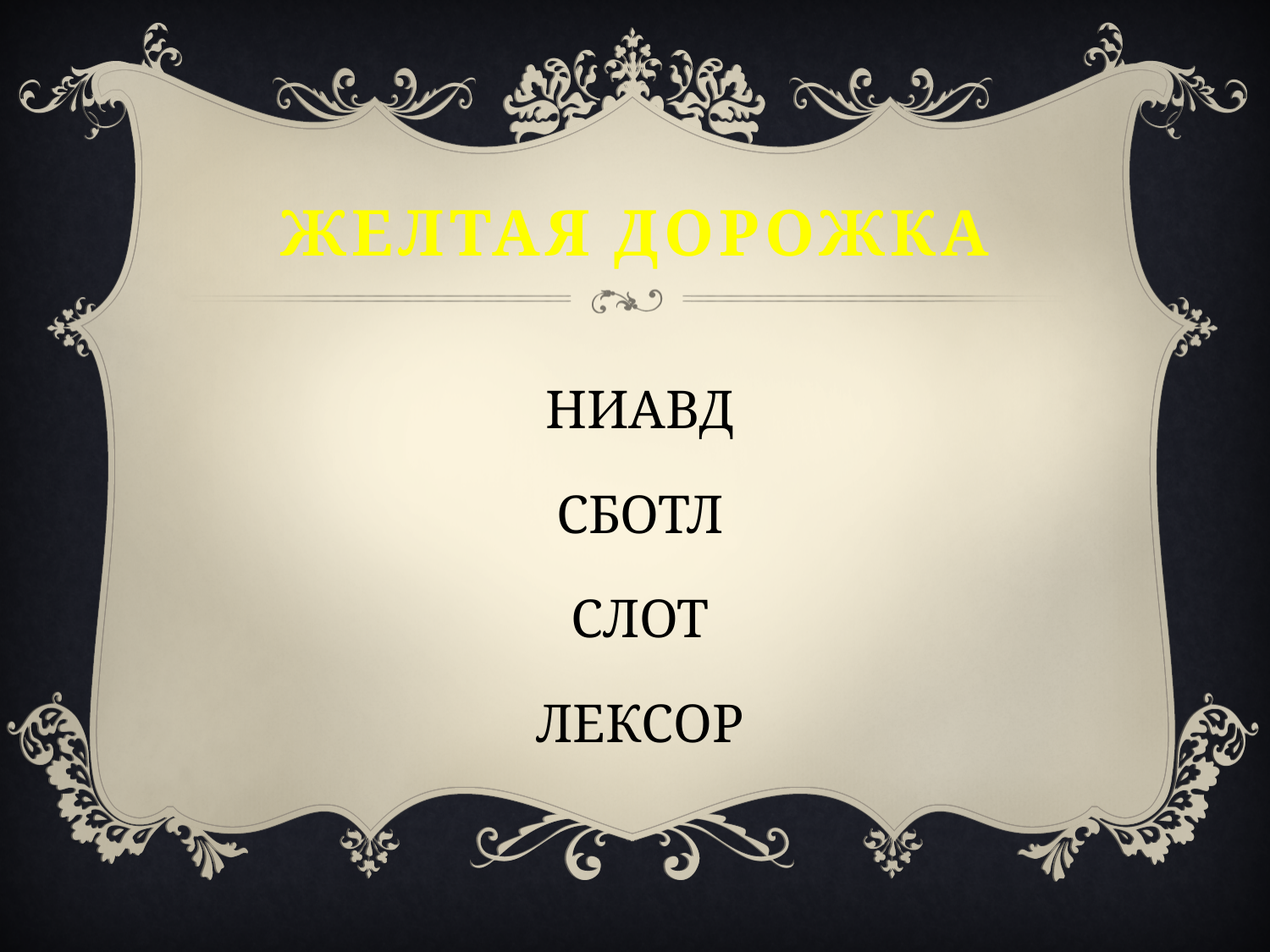

# Желтая дорожка
НИАВД
СБОТЛ
СЛОТ
ЛЕКСОР